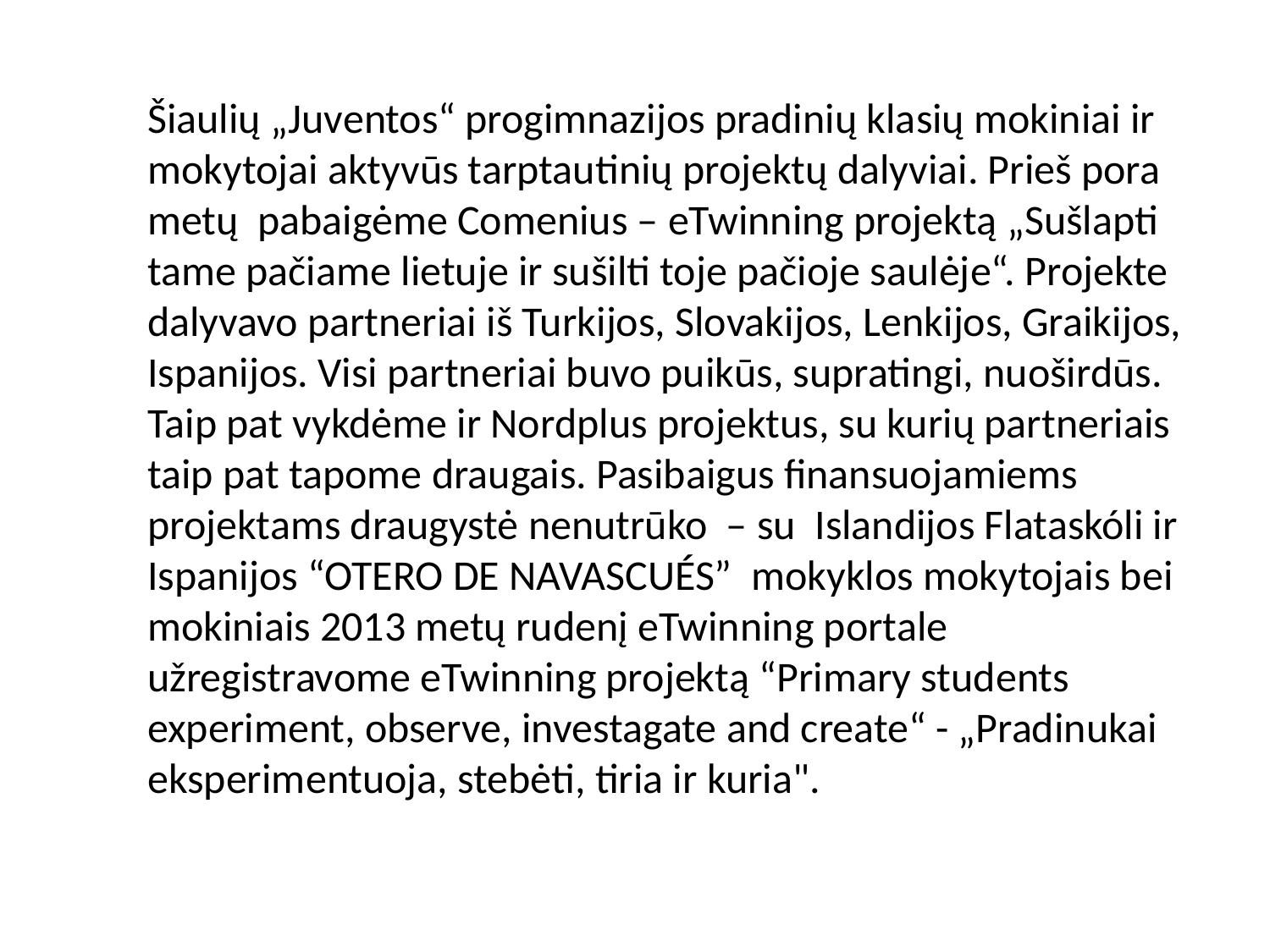

Šiaulių „Juventos“ progimnazijos pradinių klasių mokiniai ir mokytojai aktyvūs tarptautinių projektų dalyviai. Prieš pora metų  pabaigėme Comenius – eTwinning projektą „Sušlapti tame pačiame lietuje ir sušilti toje pačioje saulėje“. Projekte dalyvavo partneriai iš Turkijos, Slovakijos, Lenkijos, Graikijos, Ispanijos. Visi partneriai buvo puikūs, supratingi, nuoširdūs. Taip pat vykdėme ir Nordplus projektus, su kurių partneriais taip pat tapome draugais. Pasibaigus finansuojamiems projektams draugystė nenutrūko  – su  Islandijos Flataskóli ir Ispanijos “OTERO DE NAVASCUÉS”  mokyklos mokytojais bei mokiniais 2013 metų rudenį eTwinning portale užregistravome eTwinning projektą “Primary students experiment, observe, investagate and create“ - „Pradinukai eksperimentuoja, stebėti, tiria ir kuria".